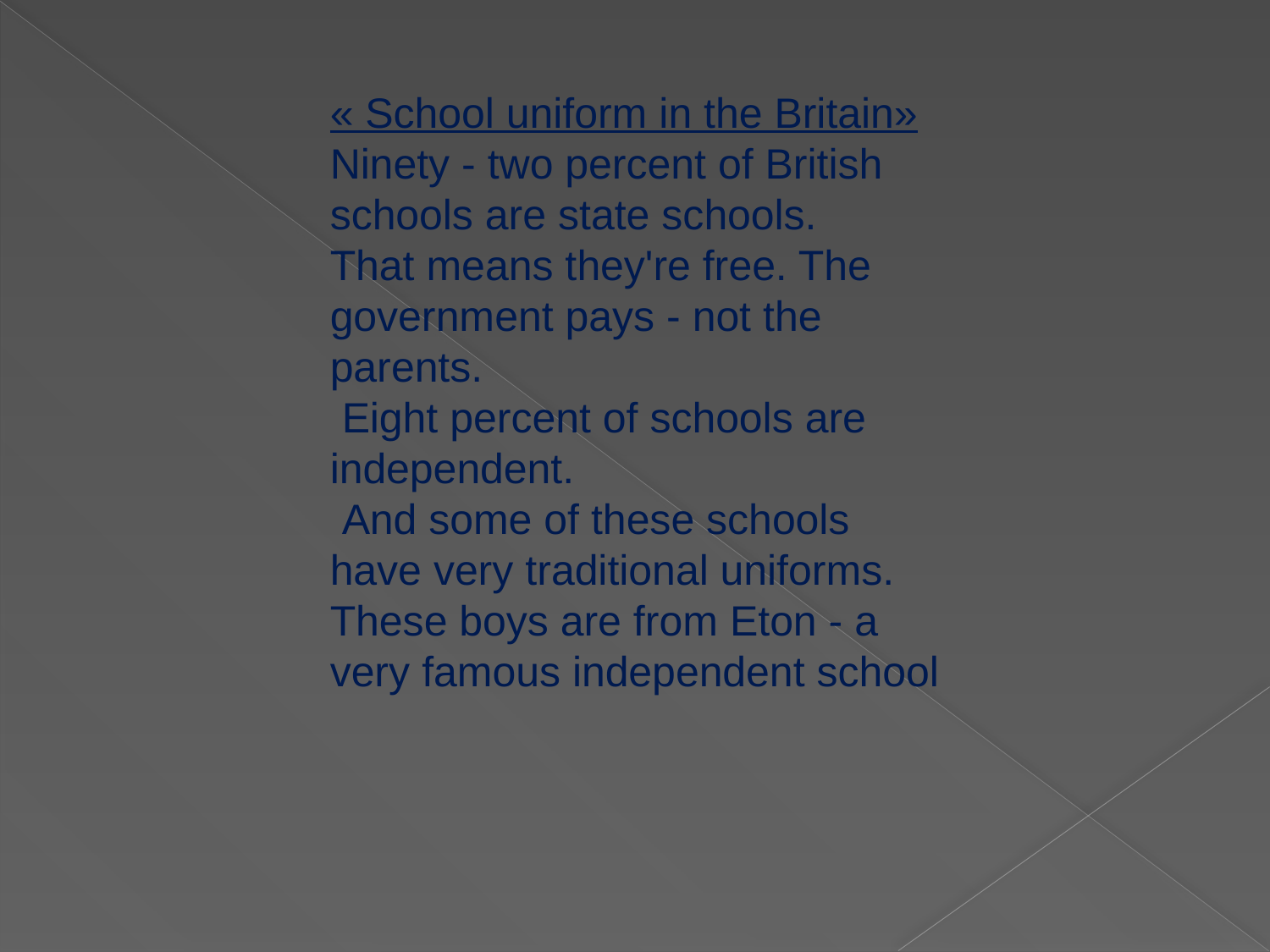

« School uniform in the Britain»
Ninety - two percent of British schools are state schools.
That means they're free. The government pays - not the parents.
 Eight percent of schools are independent.
 And some of these schools have very traditional uniforms. These boys are from Eton - a very famous independent school